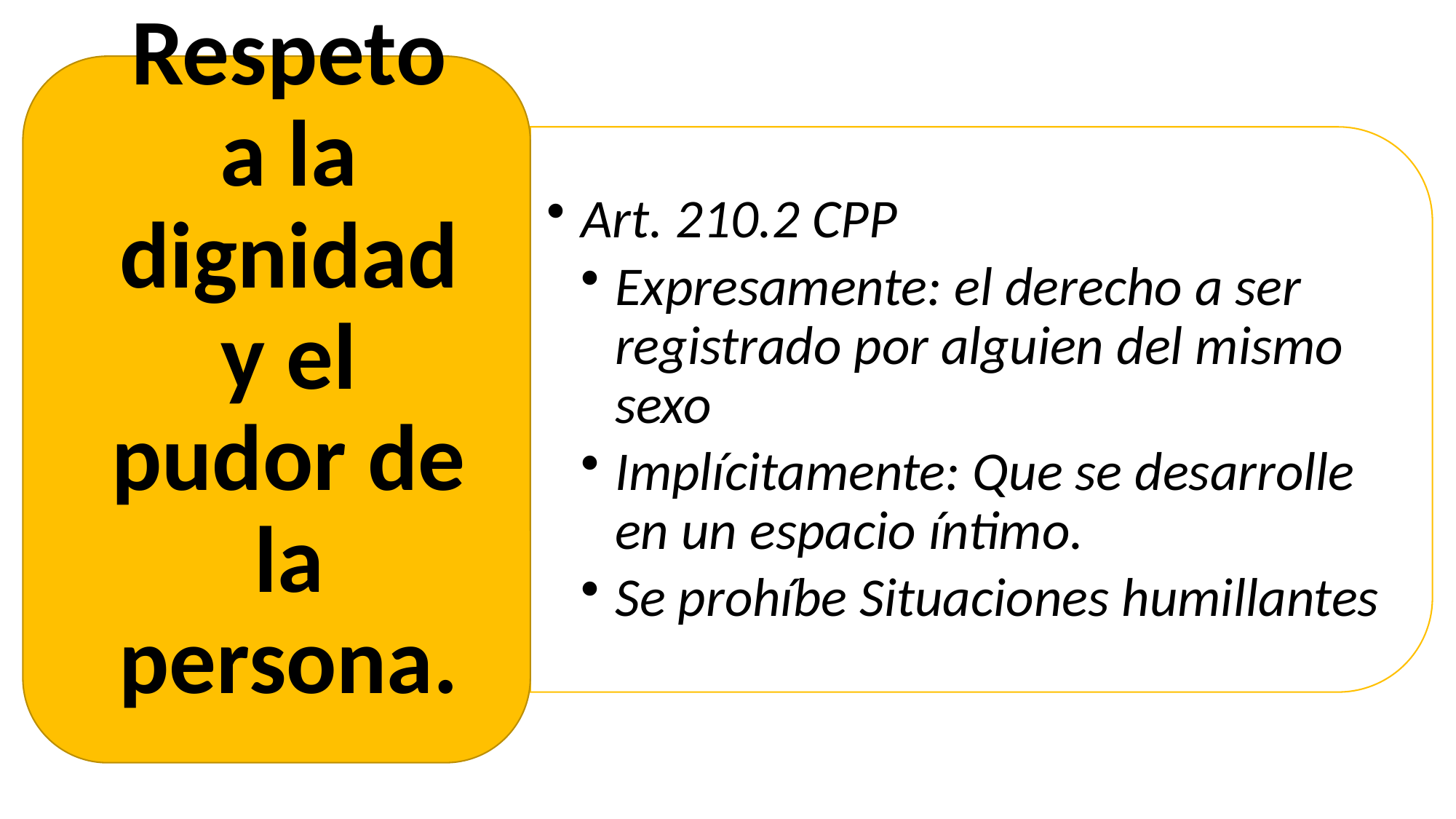

Art. 210.2 CPP
Expresamente: el derecho a ser registrado por alguien del mismo sexo
Implícitamente: Que se desarrolle en un espacio íntimo.
Se prohíbe Situaciones humillantes
Respeto a la dignidad y el pudor de la persona.